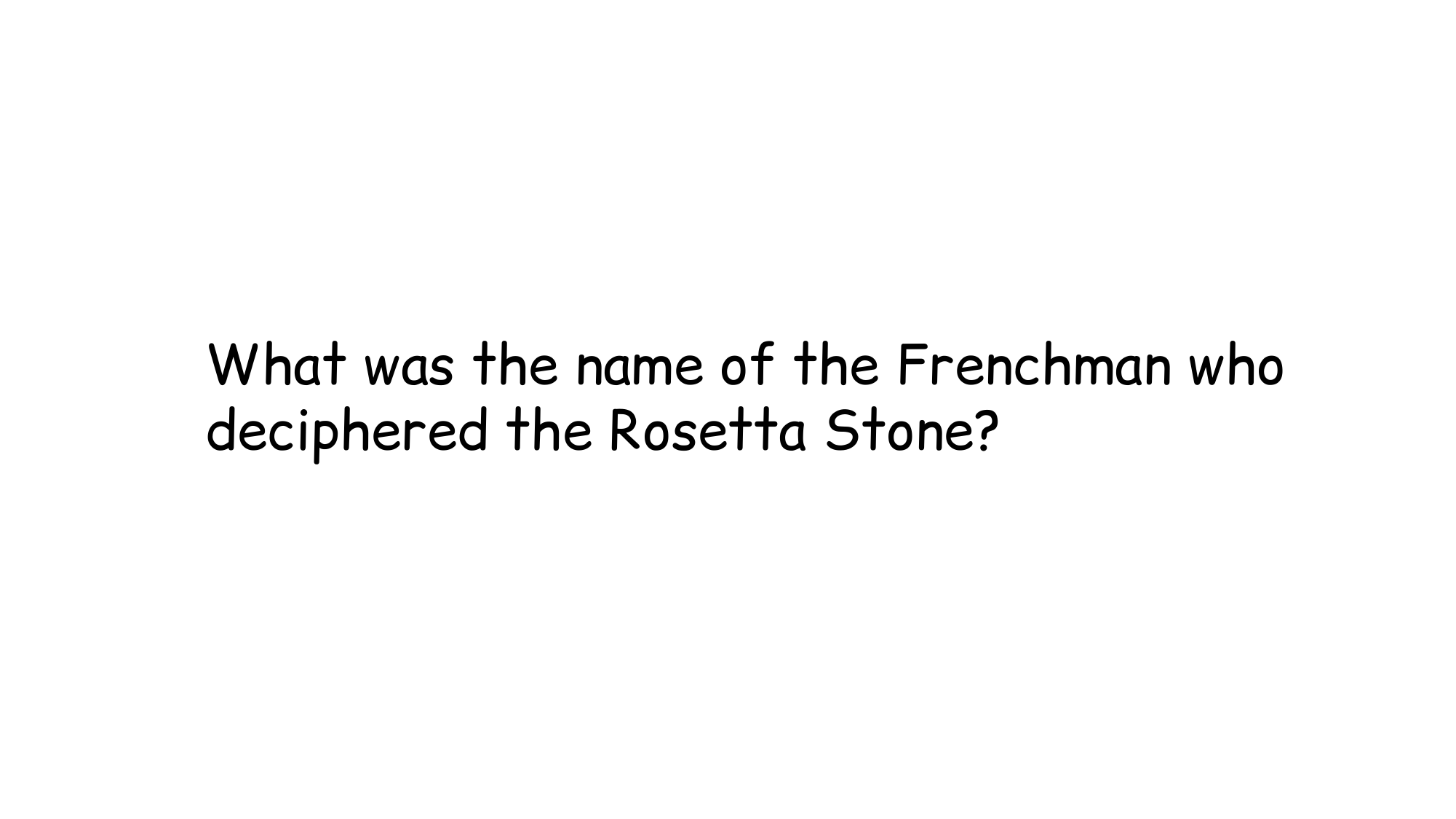

What was the name of the Frenchman who deciphered the Rosetta Stone?